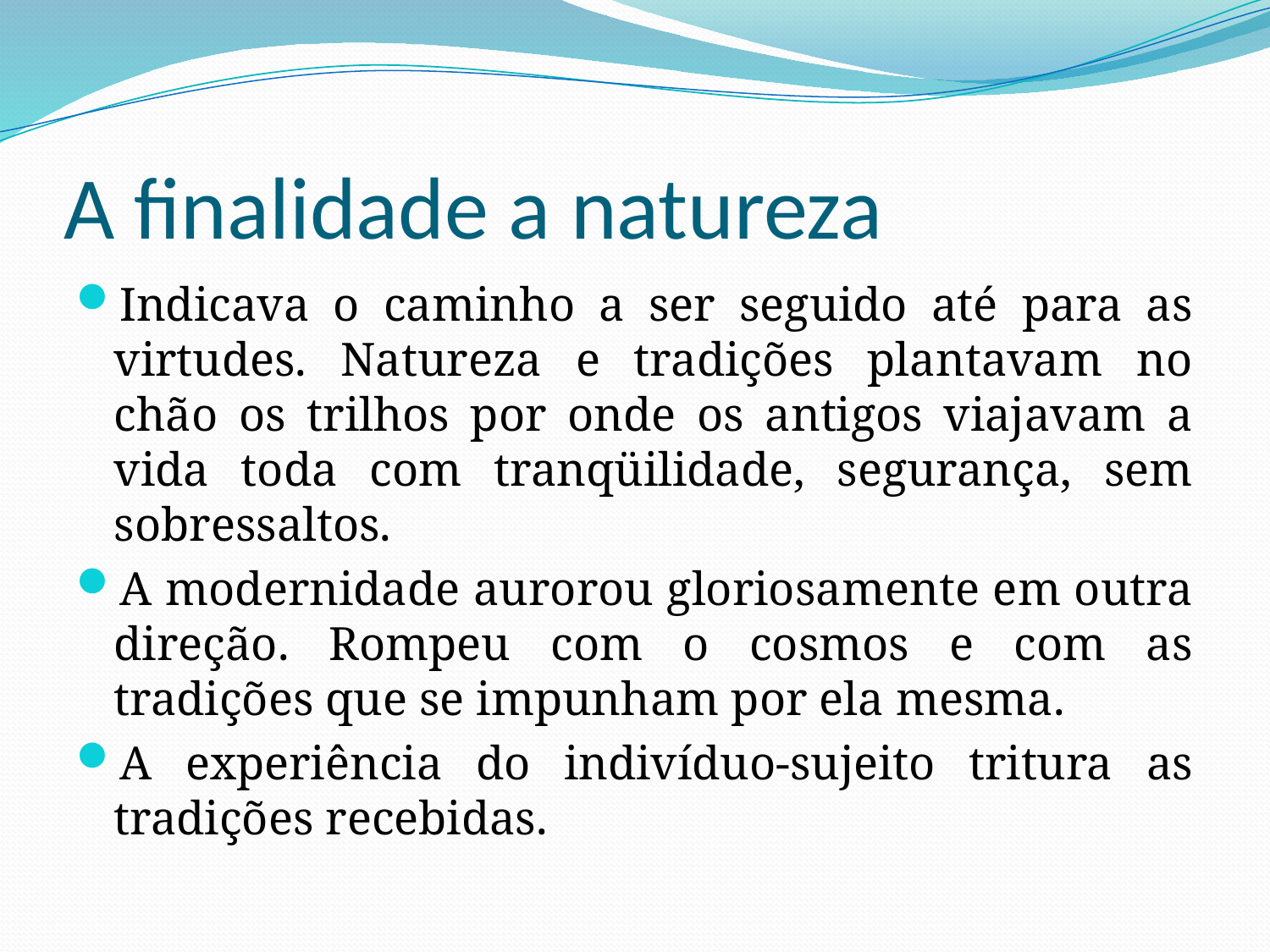

# A finalidade a natureza
Indicava o caminho a ser seguido até para as virtudes. Natureza e tradições plantavam no chão os trilhos por onde os antigos viajavam a vida toda com tranqüilidade, segurança, sem sobressaltos.
A modernidade aurorou gloriosamente em outra direção. Rompeu com o cosmos e com as tradições que se impunham por ela mesma.
A experiência do indivíduo-sujeito tritura as tradições recebidas.